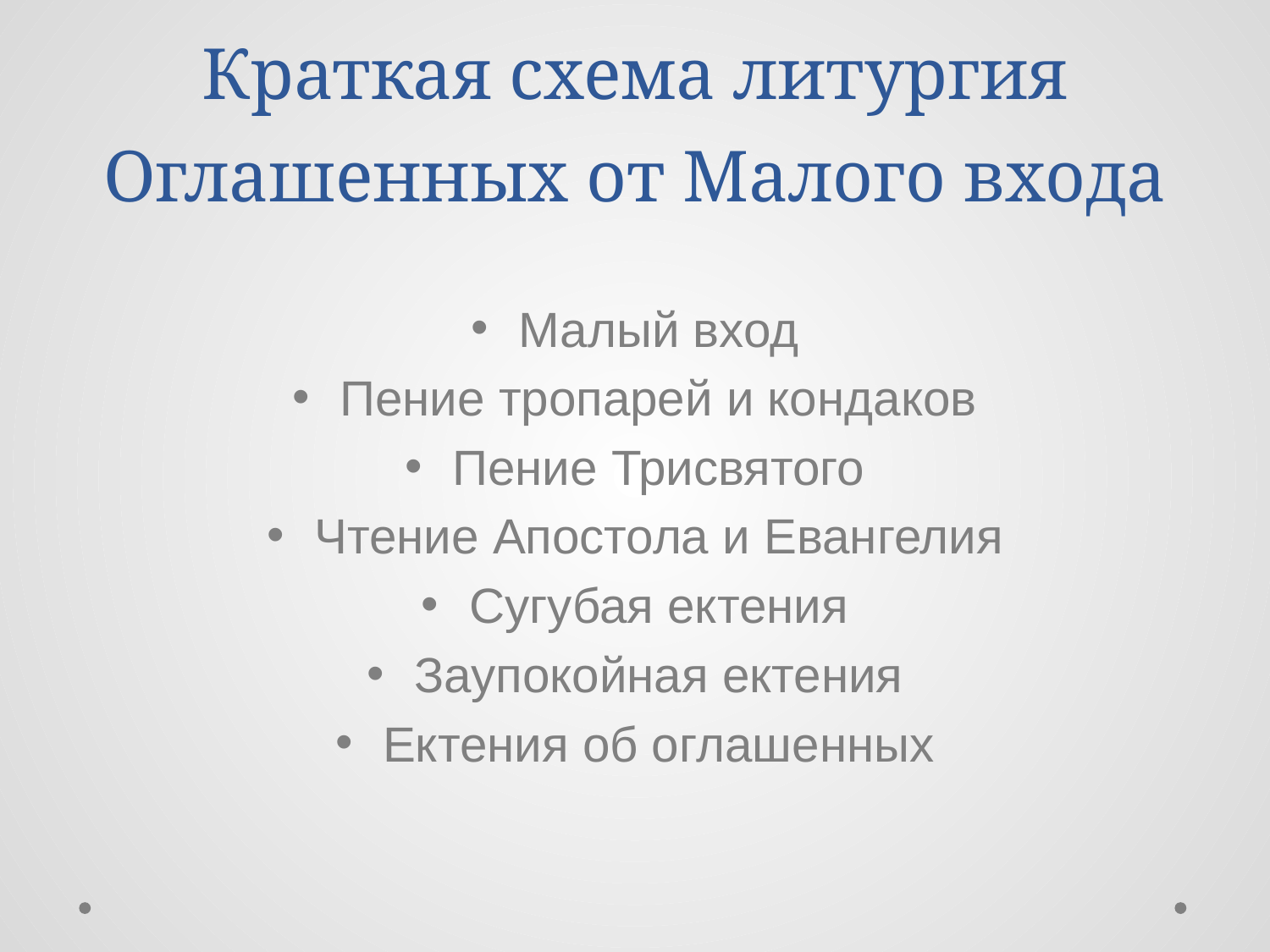

# Краткая схема литургия Оглашенных от Малого входа

Малый вход
Пение тропарей и кондаков
Пение Трисвятого
Чтение Апостола и Евангелия
Сугубая ектения
Заупокойная ектения
Ектения об оглашенных